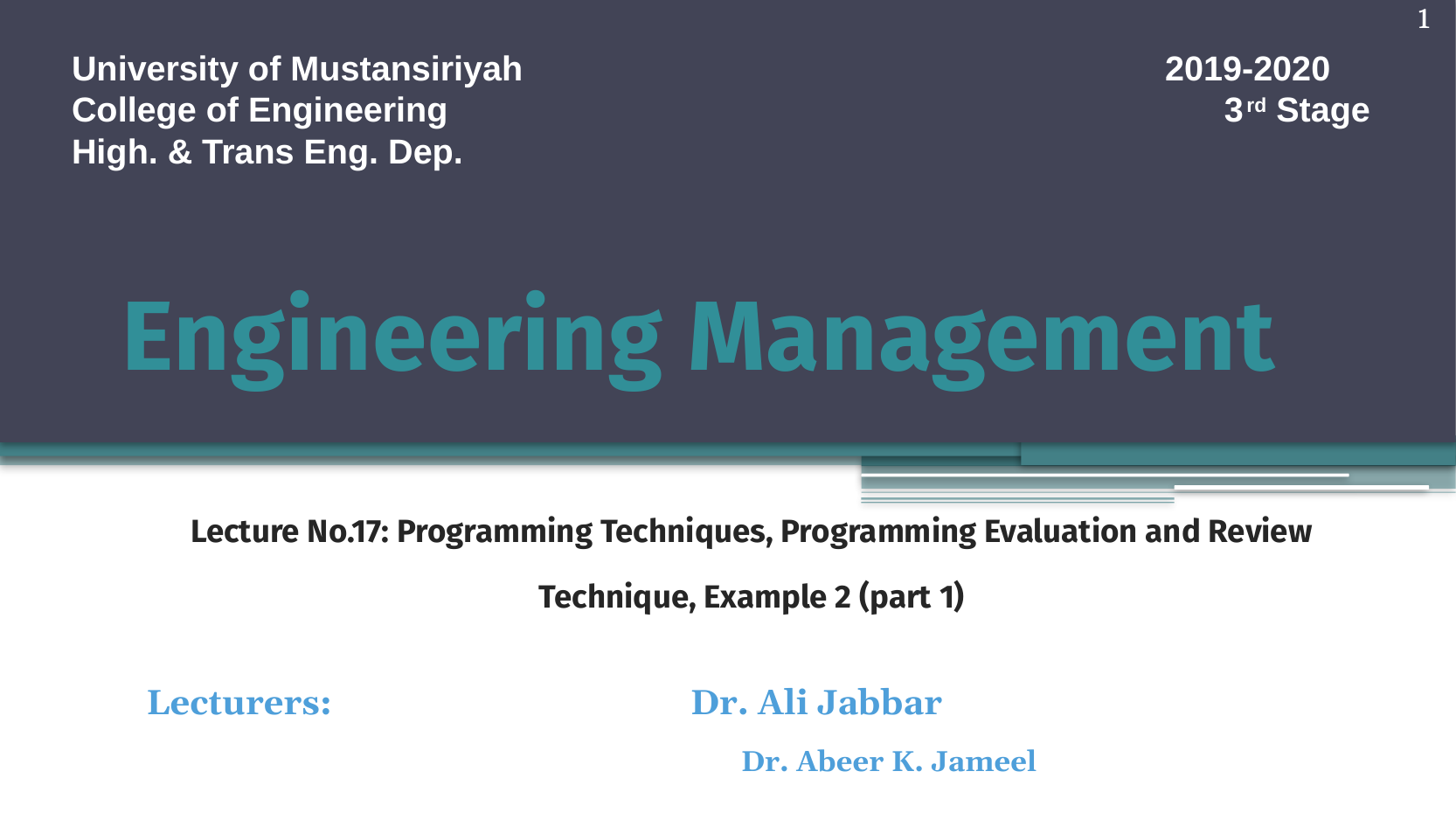

1
University of Mustansiriyah                                                                   2019-2020
College of Engineering                                                                                 3rd Stage
High. & Trans Eng. Dep.

# Engineering Management

Lecture No.17: Programming Techniques, Programming Evaluation and Review Technique, Example 2 (part 1)

Lecturers:                                         Dr. Ali Jabbar

                                        Dr. Abeer K. Jameel